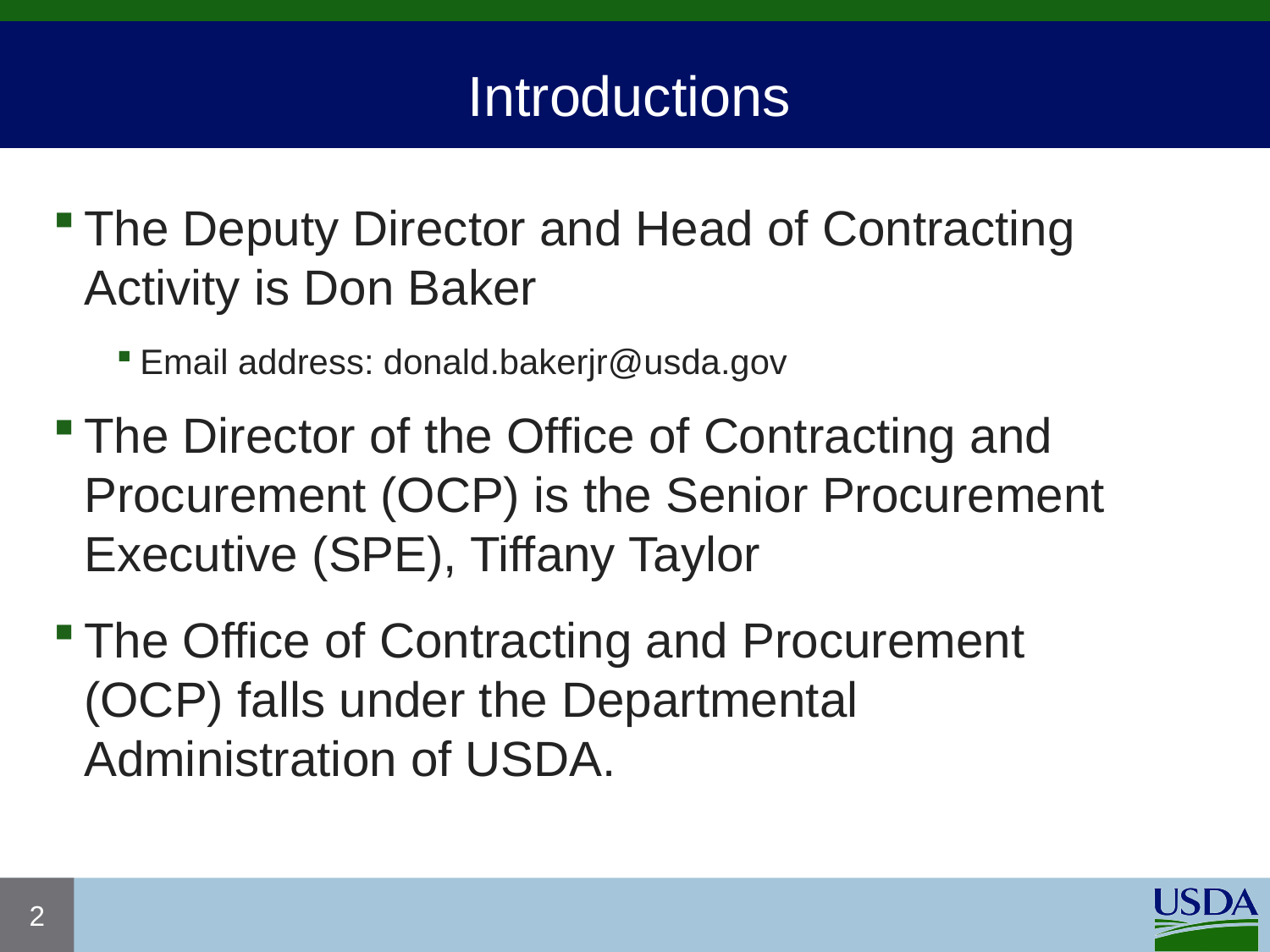

# Introductions
The Deputy Director and Head of Contracting Activity is Don Baker
Email address: donald.bakerjr@usda.gov
The Director of the Office of Contracting and Procurement (OCP) is the Senior Procurement Executive (SPE), Tiffany Taylor
The Office of Contracting and Procurement (OCP) falls under the Departmental Administration of USDA.
2